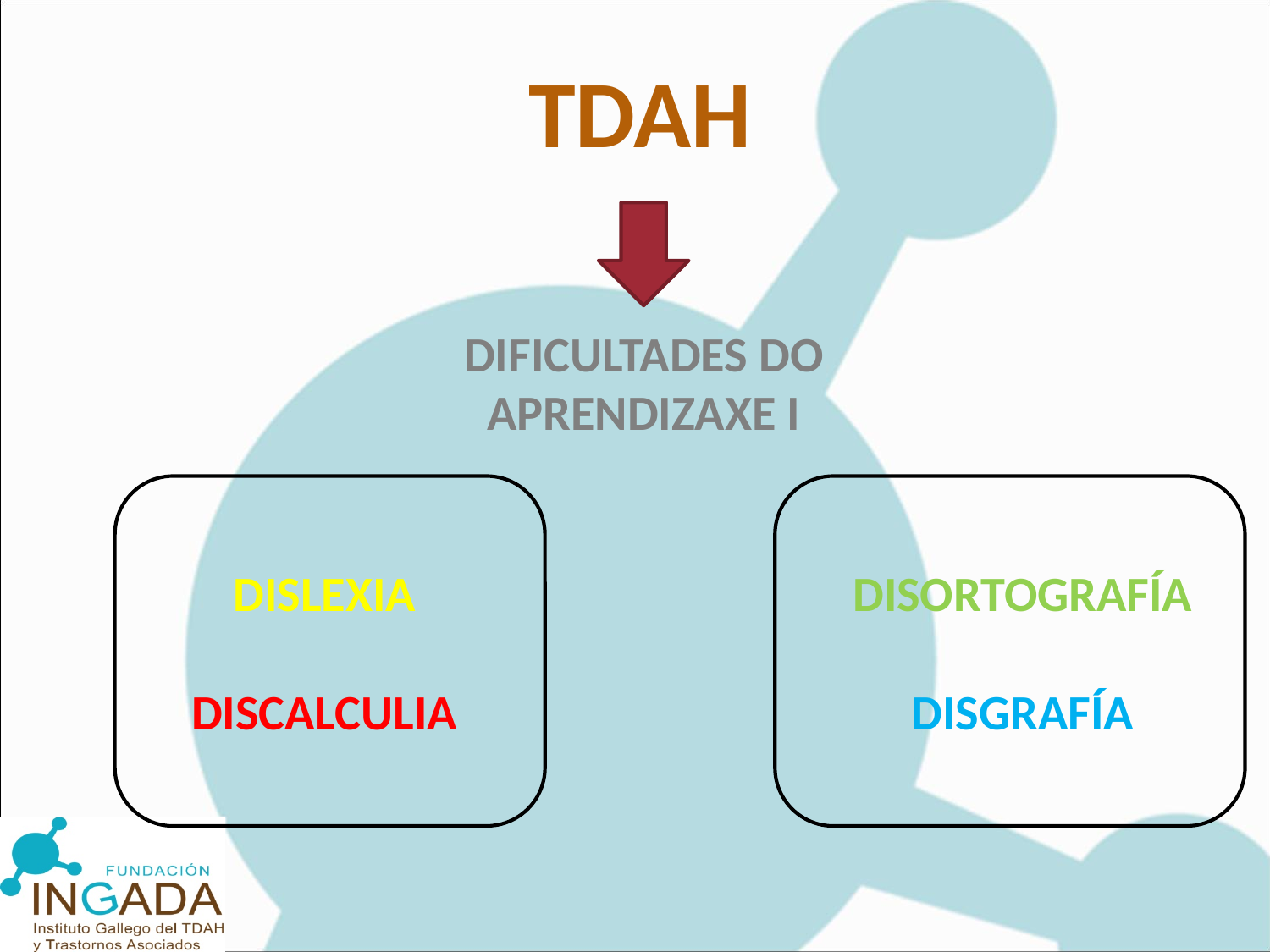

TDAH

DIFICULTADES DO APRENDIZAXE I

DISLEXIA

DISCALCULIA
DISORTOGRAFÍA

DISGRAFÍA